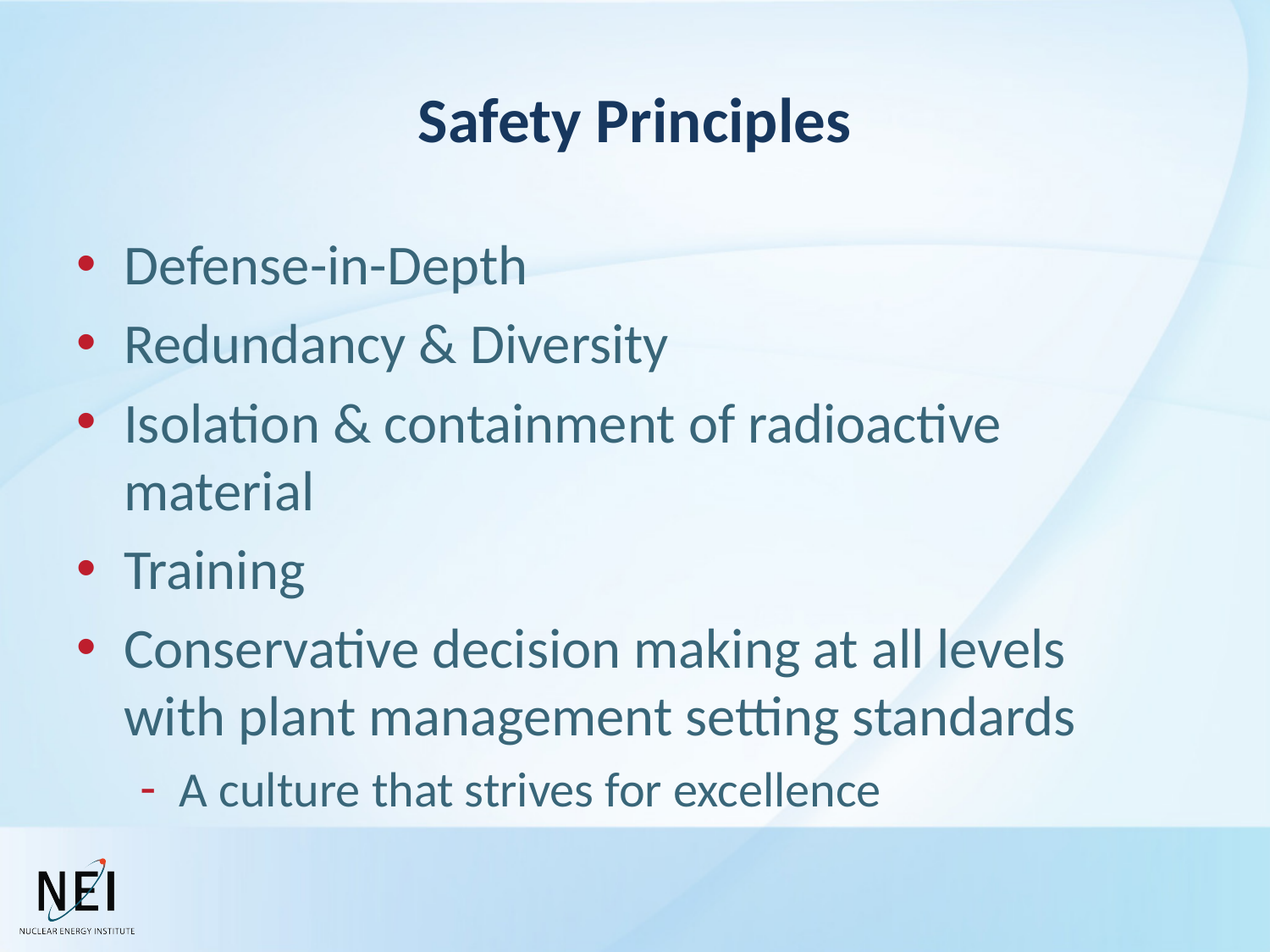

# Safety Principles
Defense-in-Depth
Redundancy & Diversity
Isolation & containment of radioactive material
Training
Conservative decision making at all levels with plant management setting standards
A culture that strives for excellence